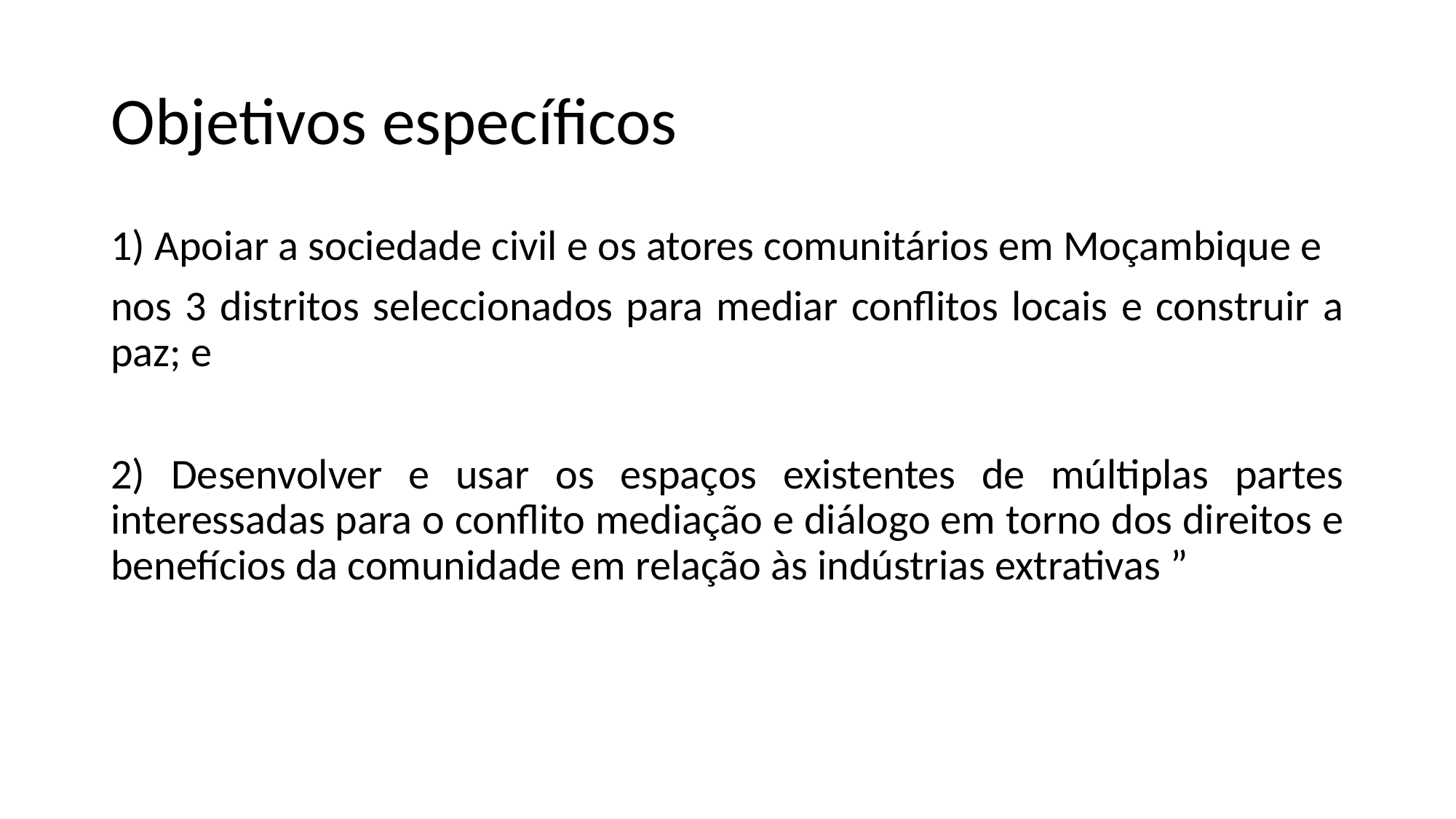

# Objetivos específicos
1) Apoiar a sociedade civil e os atores comunitários em Moçambique e
nos 3 distritos seleccionados para mediar conflitos locais e construir a paz; e

2) Desenvolver e usar os espaços existentes de múltiplas partes interessadas para o conflito mediação e diálogo em torno dos direitos e benefícios da comunidade em relação às indústrias extrativas ”